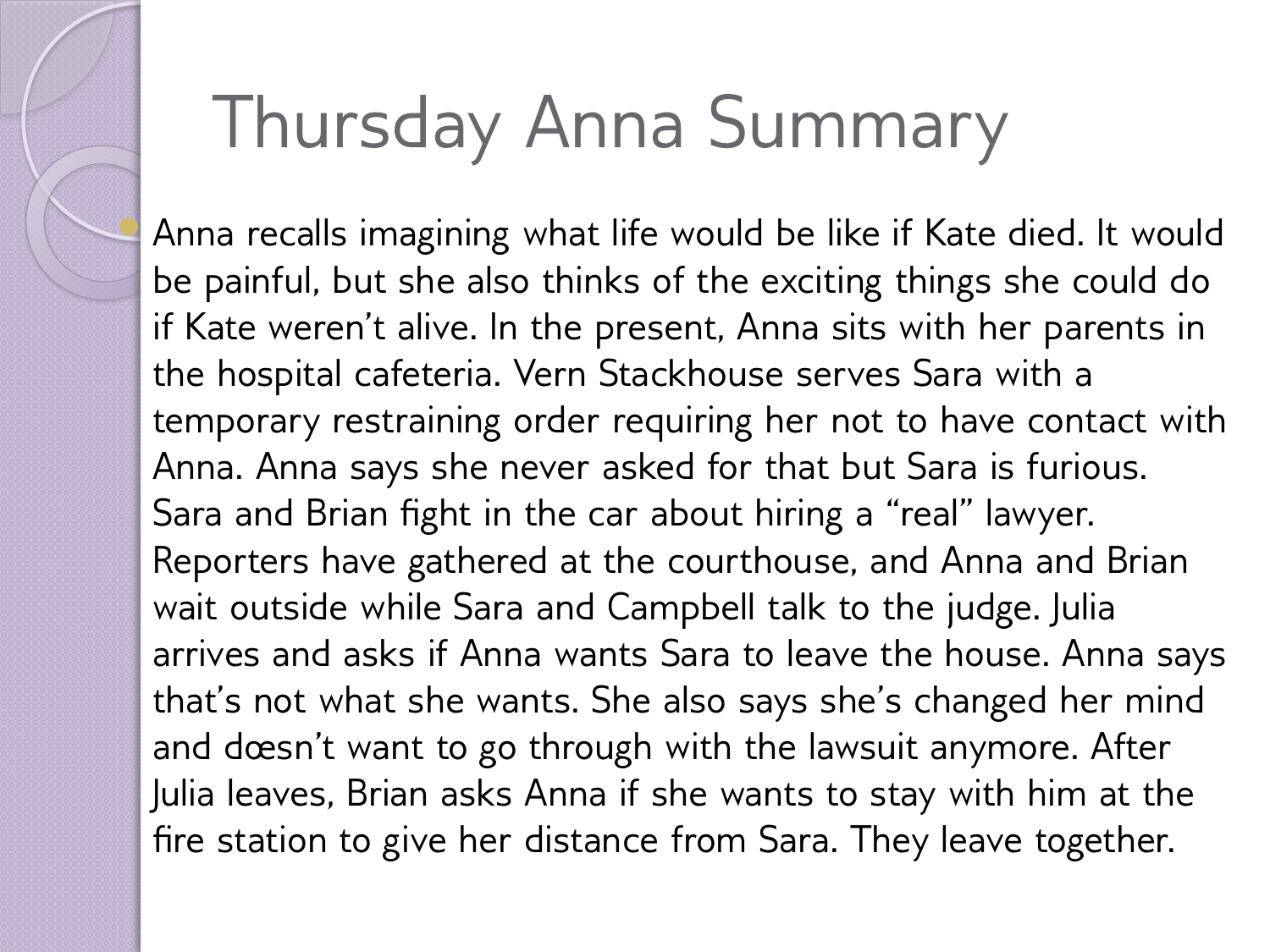

# Thursday Anna Summary
Anna recalls imagining what life would be like if Kate died. It would be painful, but she also thinks of the exciting things she could do if Kate weren’t alive. In the present, Anna sits with her parents in the hospital cafeteria. Vern Stackhouse serves Sara with a temporary restraining order requiring her not to have contact with Anna. Anna says she never asked for that but Sara is furious. Sara and Brian fight in the car about hiring a “real” lawyer. Reporters have gathered at the courthouse, and Anna and Brian wait outside while Sara and Campbell talk to the judge. Julia arrives and asks if Anna wants Sara to leave the house. Anna says that’s not what she wants. She also says she’s changed her mind and doesn’t want to go through with the lawsuit anymore. After Julia leaves, Brian asks Anna if she wants to stay with him at the fire station to give her distance from Sara. They leave together.